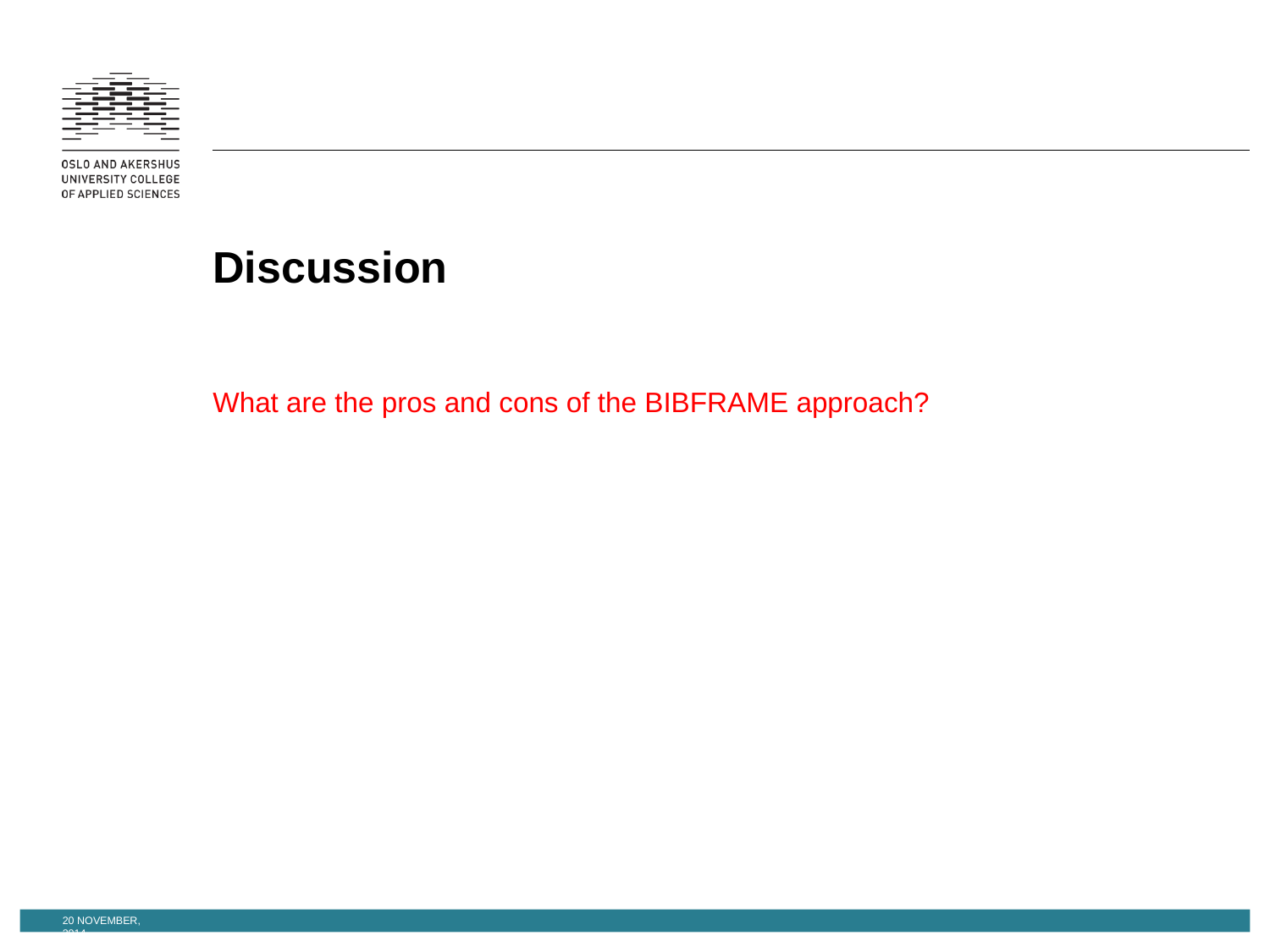

# Discussion
What are the pros and cons of the BIBFRAME approach?
20 November, 2014